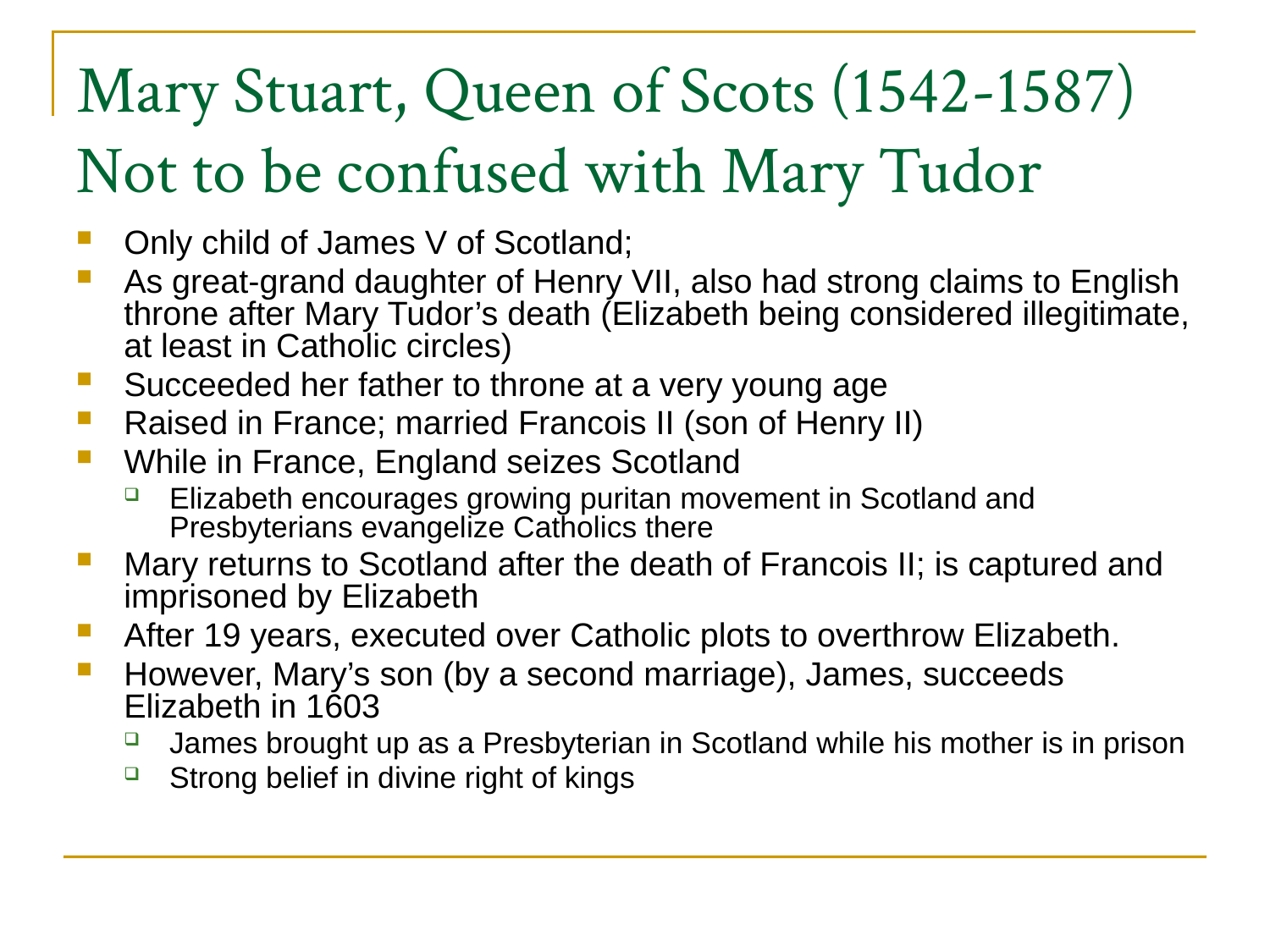

# Mary Stuart, Queen of Scots (1542-1587) Not to be confused with Mary Tudor
Only child of James V of Scotland;
As great-grand daughter of Henry VII, also had strong claims to English throne after Mary Tudor’s death (Elizabeth being considered illegitimate, at least in Catholic circles)
Succeeded her father to throne at a very young age
Raised in France; married Francois II (son of Henry II)
While in France, England seizes Scotland
Elizabeth encourages growing puritan movement in Scotland and Presbyterians evangelize Catholics there
Mary returns to Scotland after the death of Francois II; is captured and imprisoned by Elizabeth
After 19 years, executed over Catholic plots to overthrow Elizabeth.
However, Mary’s son (by a second marriage), James, succeeds Elizabeth in 1603
James brought up as a Presbyterian in Scotland while his mother is in prison
Strong belief in divine right of kings